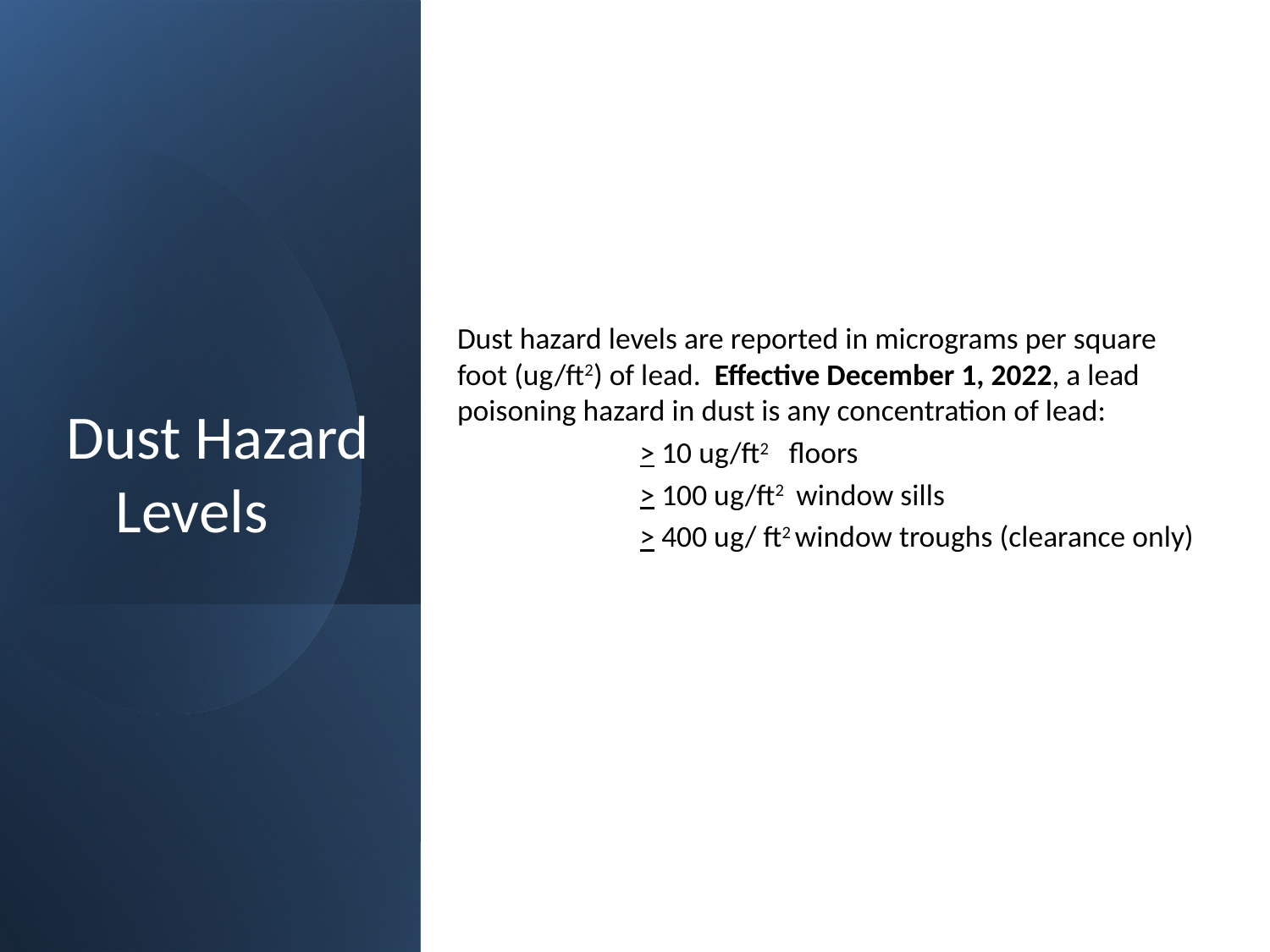

# Dust Hazard Levels
Dust hazard levels are reported in micrograms per square foot (ug/ft2) of lead.  Effective December 1, 2022, a lead poisoning hazard in dust is any concentration of lead:
	> 10 ug/ft2     floors
	> 100 ug/ft2   window sills
	> 400 ug/ ft2 window troughs (clearance only)